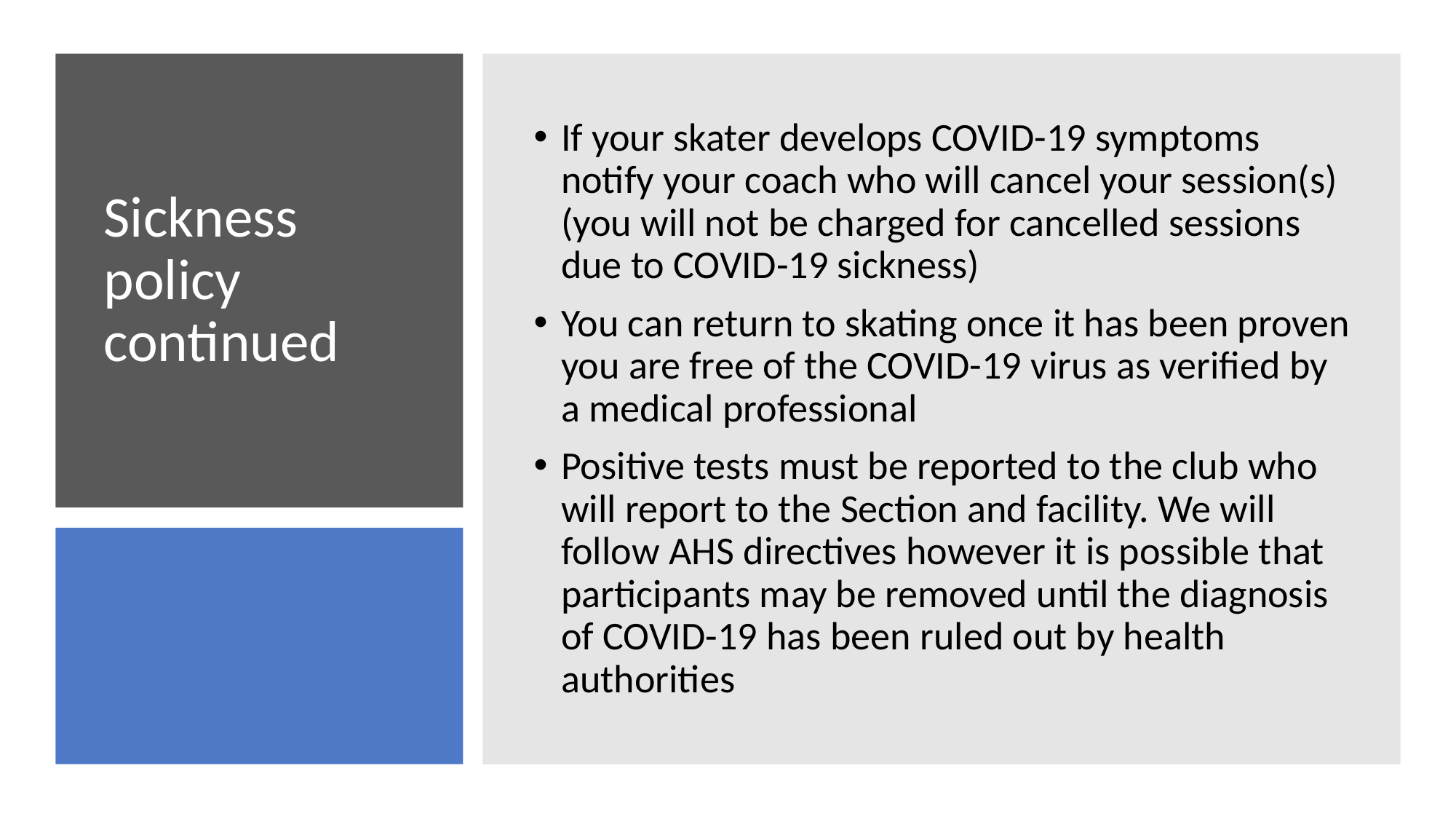

If your skater develops COVID-19 symptoms notify your coach who will cancel your session(s) (you will not be charged for cancelled sessions due to COVID-19 sickness)
You can return to skating once it has been proven you are free of the COVID-19 virus as verified by a medical professional
Positive tests must be reported to the club who will report to the Section and facility. We will follow AHS directives however it is possible that participants may be removed until the diagnosis of COVID-19 has been ruled out by health authorities
# Sickness policy continued